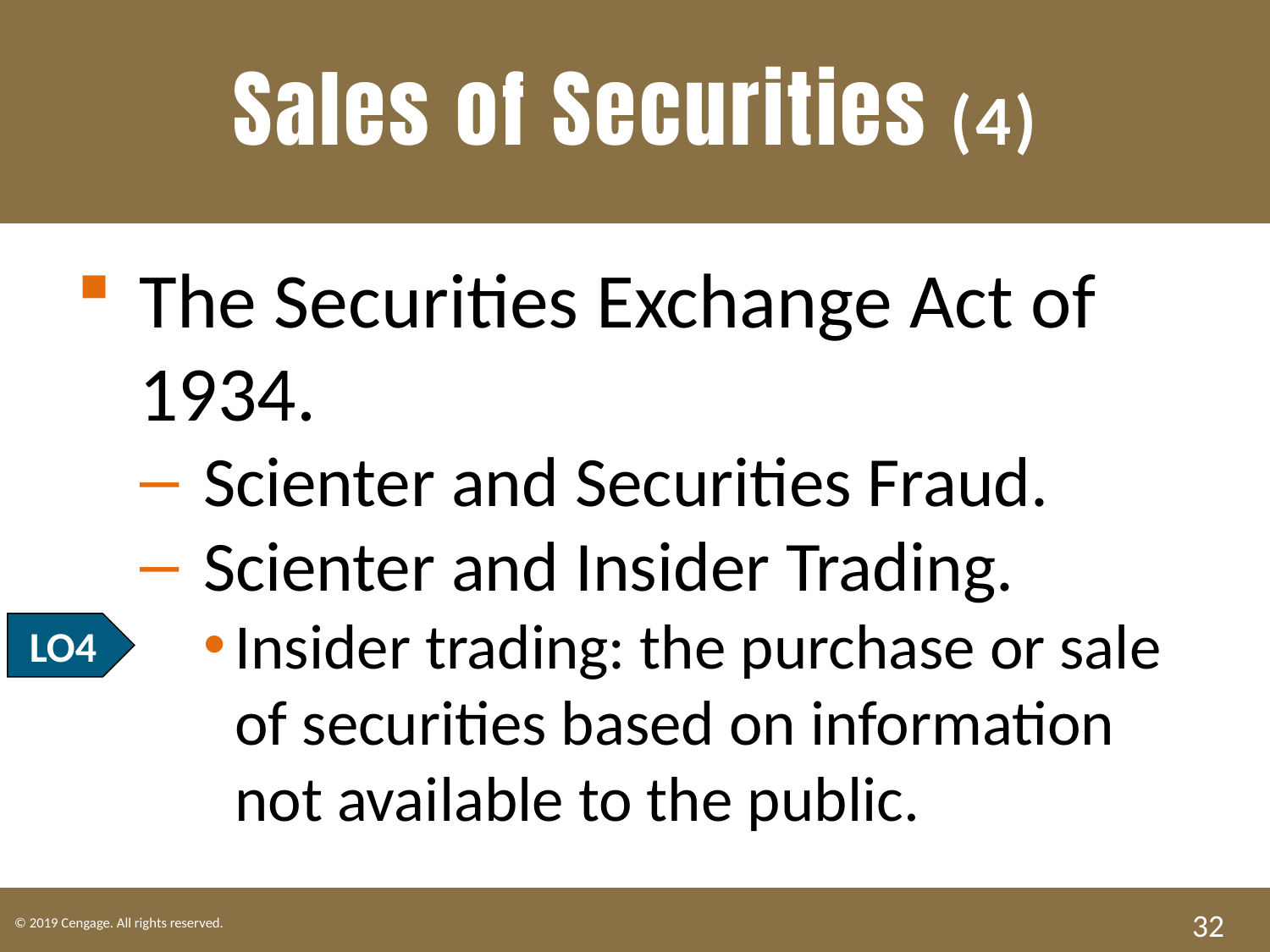

# Sales of Securities (4)
The Securities Exchange Act of 1934.
Scienter and Securities Fraud.
Scienter and Insider Trading.
Insider trading: the purchase or sale of securities based on information not available to the public.
LO4